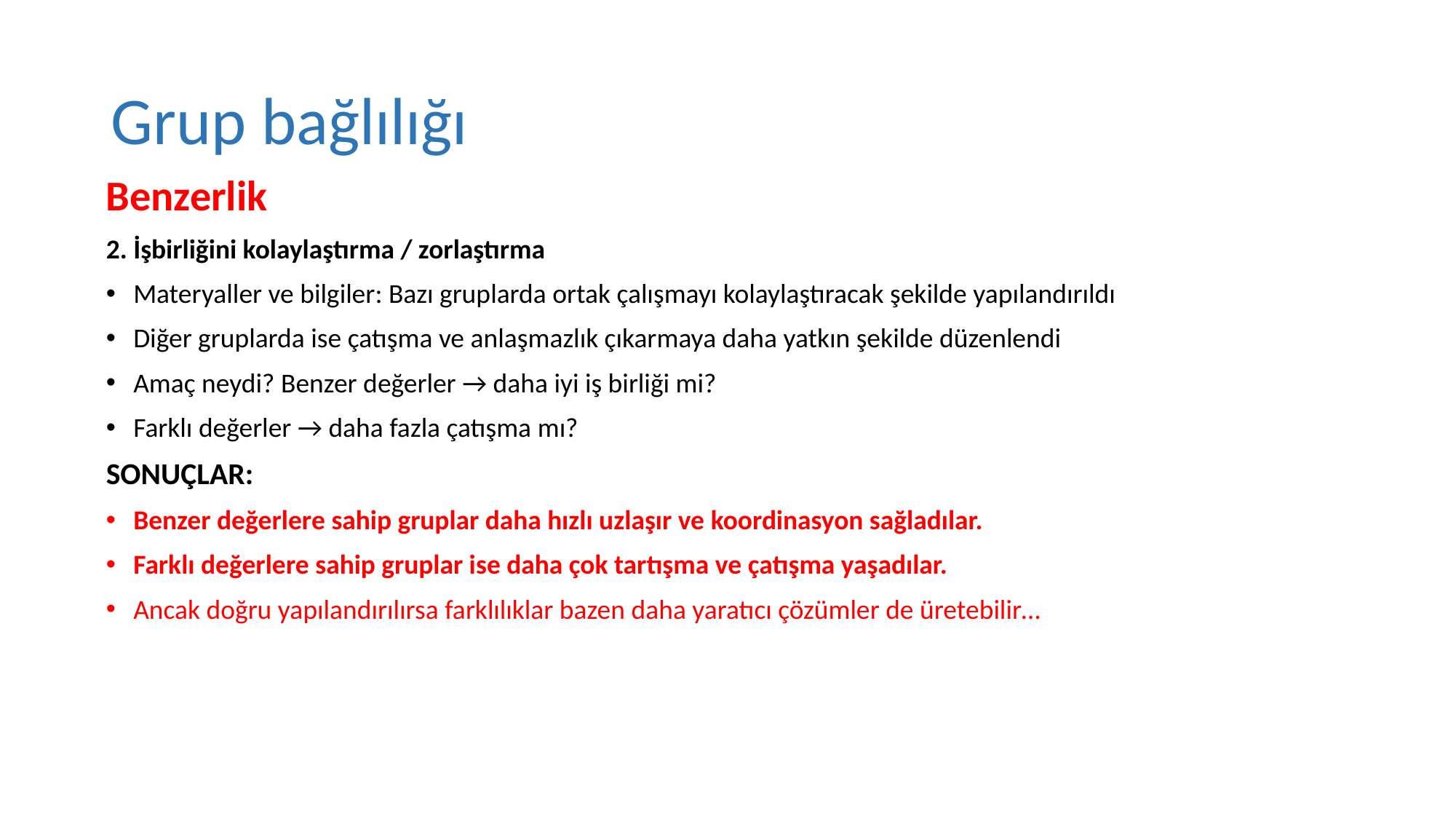

# Grup bağlılığı
Benzerlik
2. İşbirliğini kolaylaştırma / zorlaştırma
Materyaller ve bilgiler: Bazı gruplarda ortak çalışmayı kolaylaştıracak şekilde yapılandırıldı
Diğer gruplarda ise çatışma ve anlaşmazlık çıkarmaya daha yatkın şekilde düzenlendi
Amaç neydi? Benzer değerler → daha iyi iş birliği mi?
Farklı değerler → daha fazla çatışma mı?
SONUÇLAR:
Benzer değerlere sahip gruplar daha hızlı uzlaşır ve koordinasyon sağladılar.
Farklı değerlere sahip gruplar ise daha çok tartışma ve çatışma yaşadılar.
Ancak doğru yapılandırılırsa farklılıklar bazen daha yaratıcı çözümler de üretebilir…